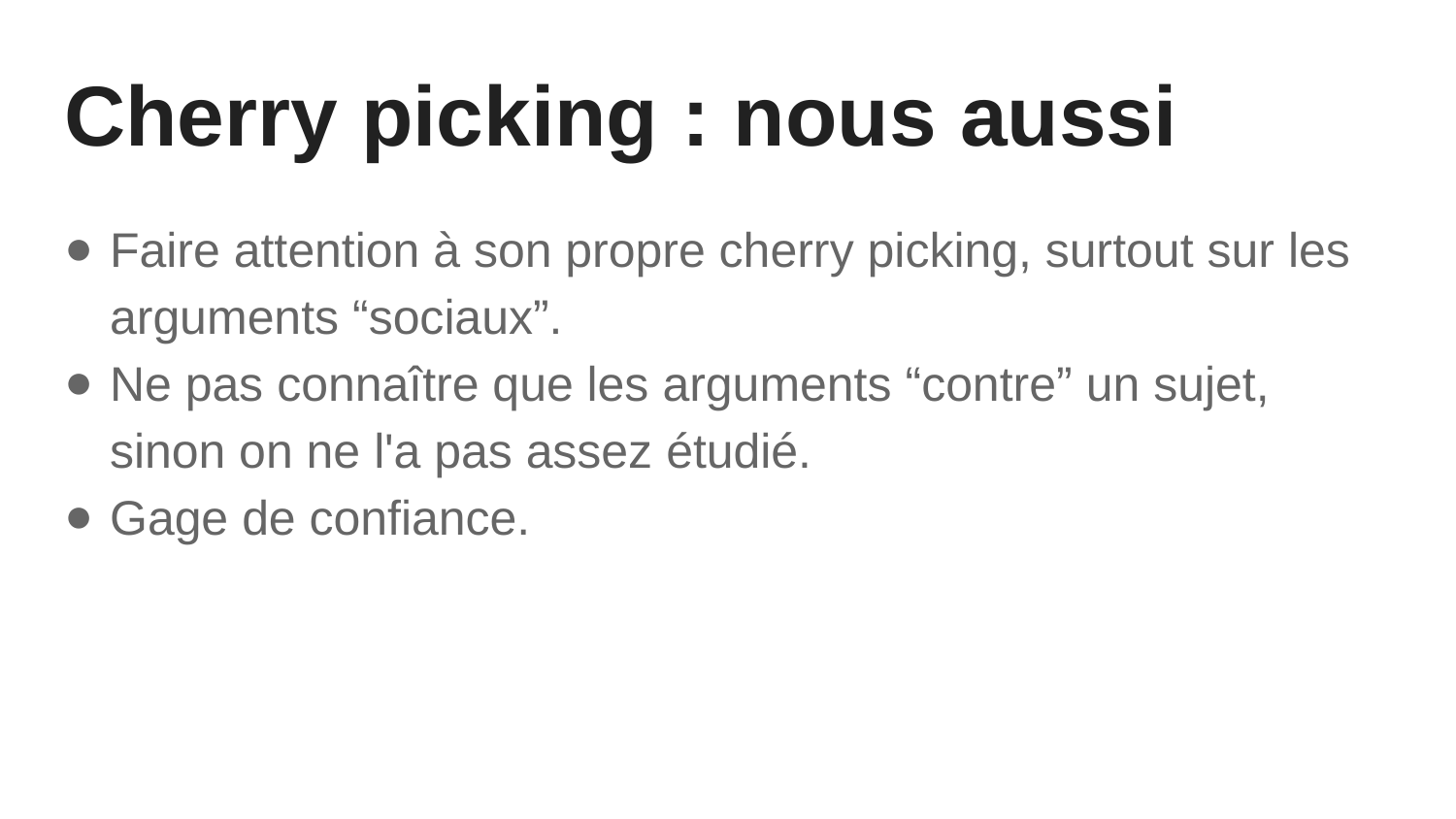

# Cherry picking : nous aussi
Faire attention à son propre cherry picking, surtout sur les arguments “sociaux”.
Ne pas connaître que les arguments “contre” un sujet, sinon on ne l'a pas assez étudié.
Gage de confiance.